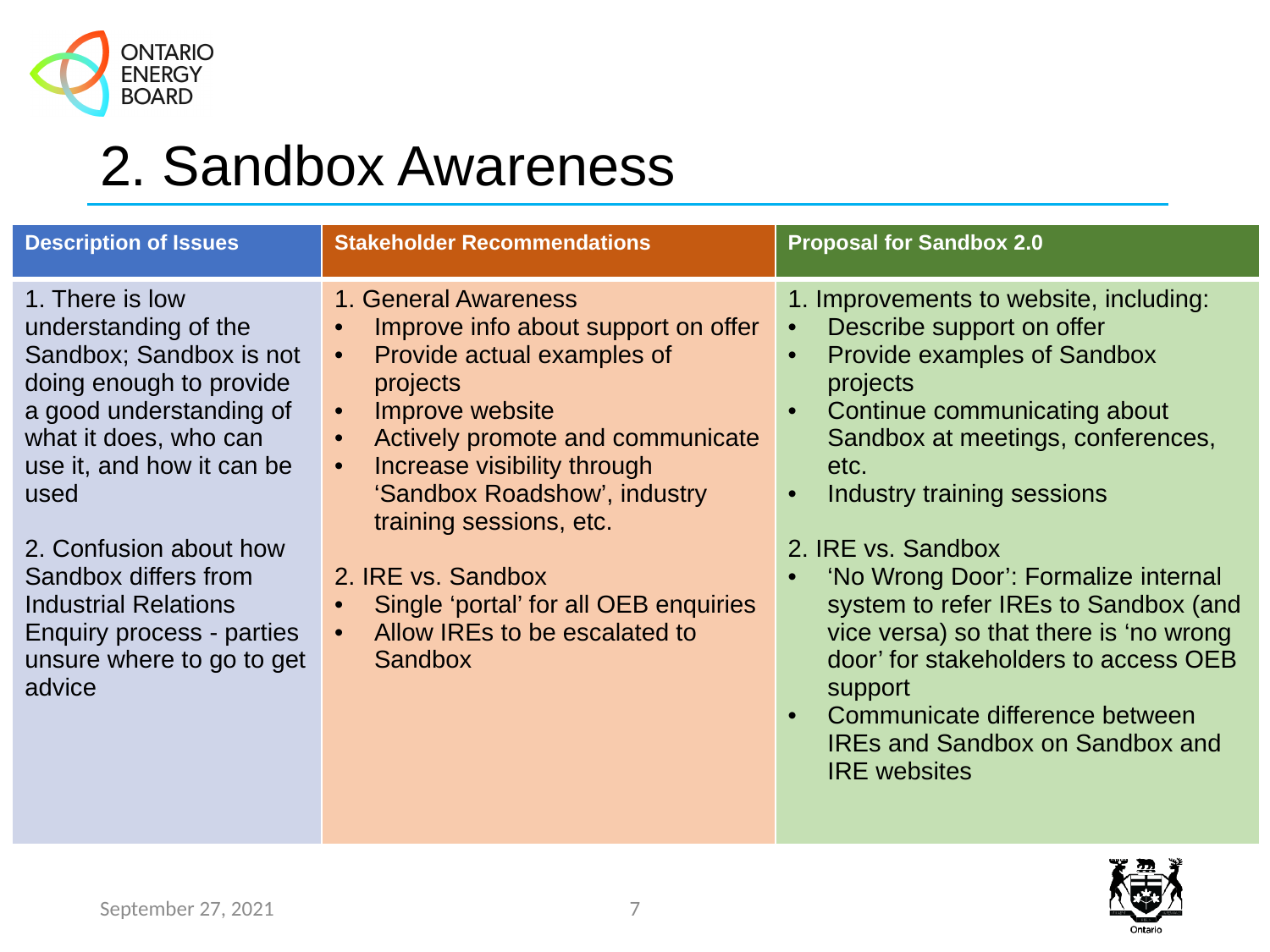

# 2. Sandbox Awareness
| Description of Issues | Stakeholder Recommendations | Proposal for Sandbox 2.0 |
| --- | --- | --- |
| 1. There is low understanding of the Sandbox; Sandbox is not doing enough to provide a good understanding of what it does, who can use it, and how it can be used 2. Confusion about how Sandbox differs from Industrial Relations Enquiry process - parties unsure where to go to get advice | 1. General Awareness Improve info about support on offer Provide actual examples of projects Improve website Actively promote and communicate Increase visibility through ‘Sandbox Roadshow’, industry training sessions, etc. 2. IRE vs. Sandbox Single ‘portal’ for all OEB enquiries Allow IREs to be escalated to Sandbox | 1. Improvements to website, including: Describe support on offer Provide examples of Sandbox projects Continue communicating about Sandbox at meetings, conferences, etc. Industry training sessions 2. IRE vs. Sandbox ‘No Wrong Door’: Formalize internal system to refer IREs to Sandbox (and vice versa) so that there is ‘no wrong door’ for stakeholders to access OEB support Communicate difference between IREs and Sandbox on Sandbox and IRE websites |
September 27, 2021
7